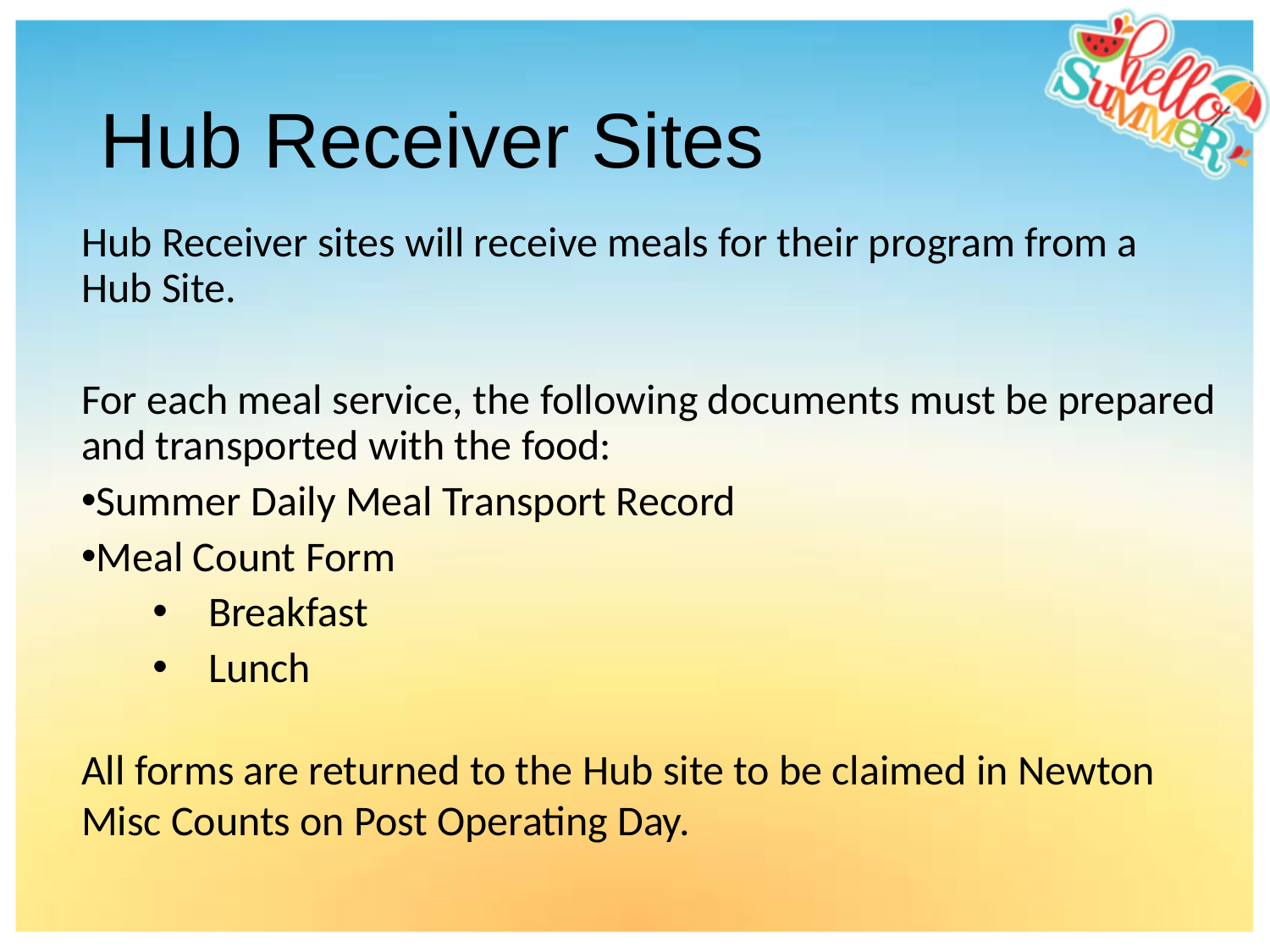

# Hub Receiver Sites
Hub Receiver sites will receive meals for their program from a Hub Site.

For each meal service, the following documents must be prepared and transported with the food:
Summer Daily Meal Transport Record
Meal Count Form
Breakfast
Lunch

All forms are returned to the Hub site to be claimed in Newton Misc Counts on Post Operating Day.